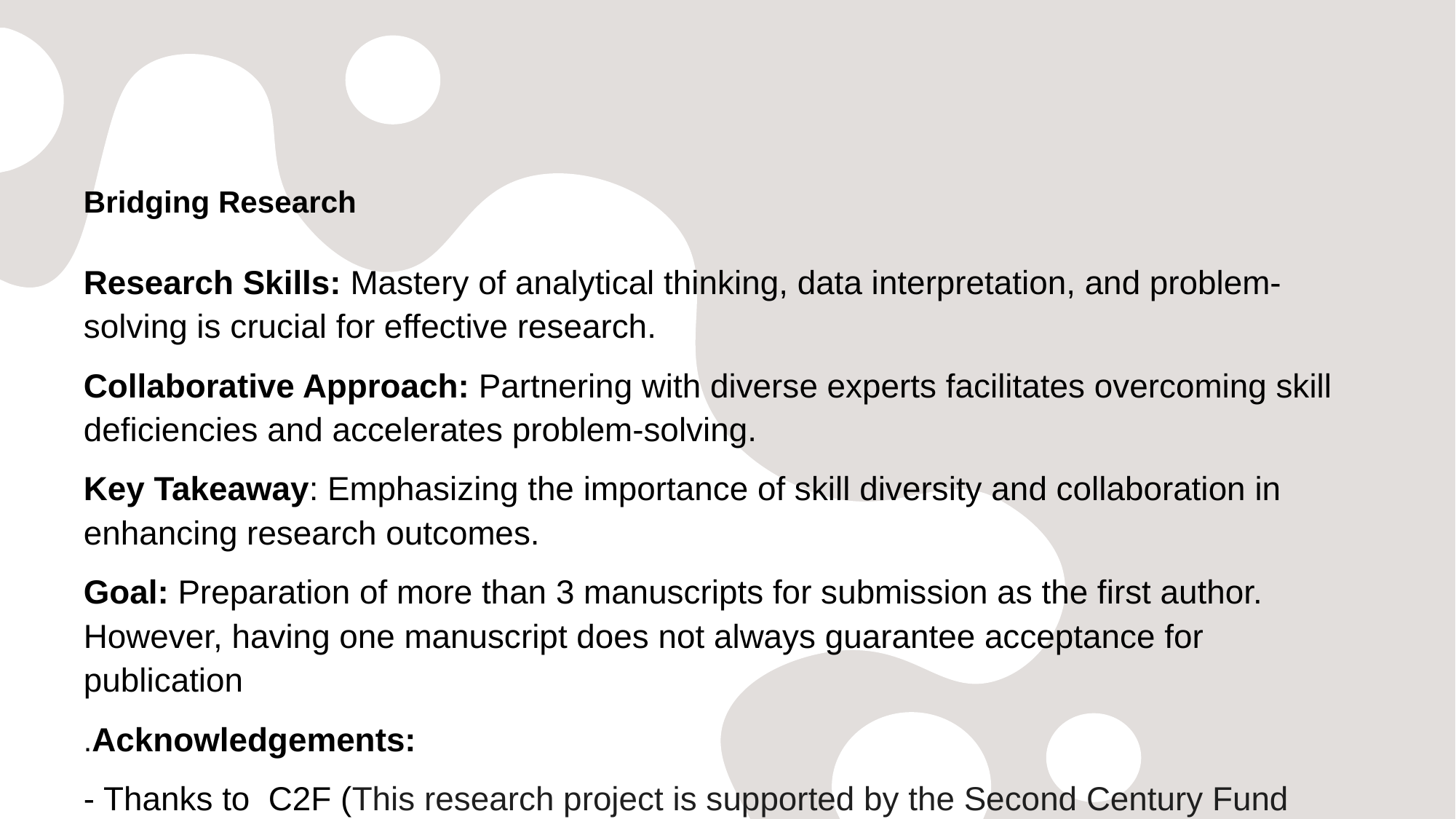

# Bridging Research
Research Skills: Mastery of analytical thinking, data interpretation, and problem-solving is crucial for effective research.
Collaborative Approach: Partnering with diverse experts facilitates overcoming skill deficiencies and accelerates problem-solving.
Key Takeaway: Emphasizing the importance of skill diversity and collaboration in enhancing research outcomes.
Goal: Preparation of more than 3 manuscripts for submission as the first author. However, having one manuscript does not always guarantee acceptance for publication
.Acknowledgements:
- Thanks to  C2F (This research project is supported by the Second Century Fund (C2F), Chulalongkorn University, Thailand. )